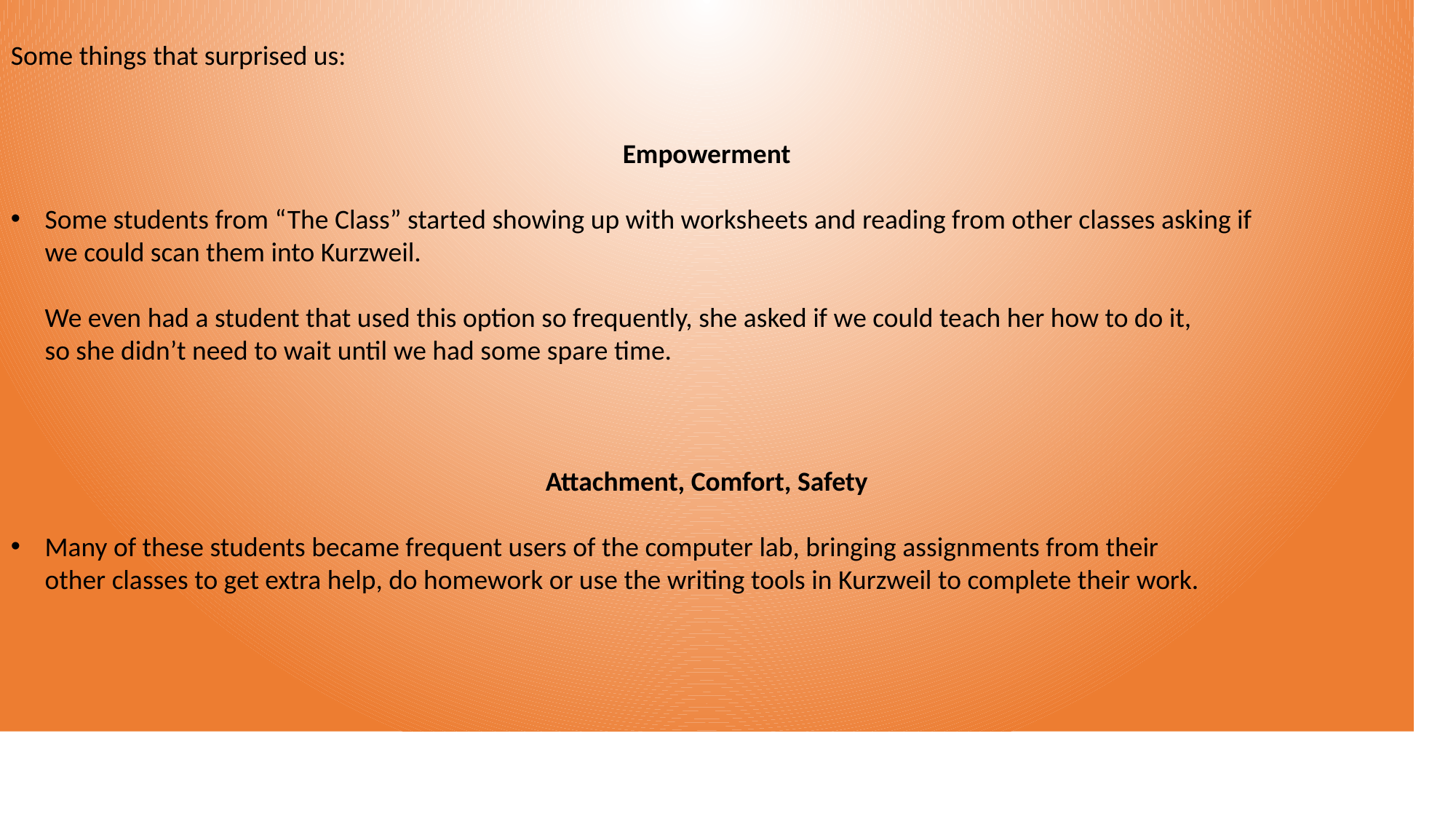

Some things that surprised us:

Empowerment

Some students from “The Class” started showing up with worksheets and reading from other classes asking if
we could scan them into Kurzweil.
We even had a student that used this option so frequently, she asked if we could teach her how to do it,
so she didn’t need to wait until we had some spare time.

Attachment, Comfort, Safety

Many of these students became frequent users of the computer lab, bringing assignments from their
other classes to get extra help, do homework or use the writing tools in Kurzweil to complete their work.